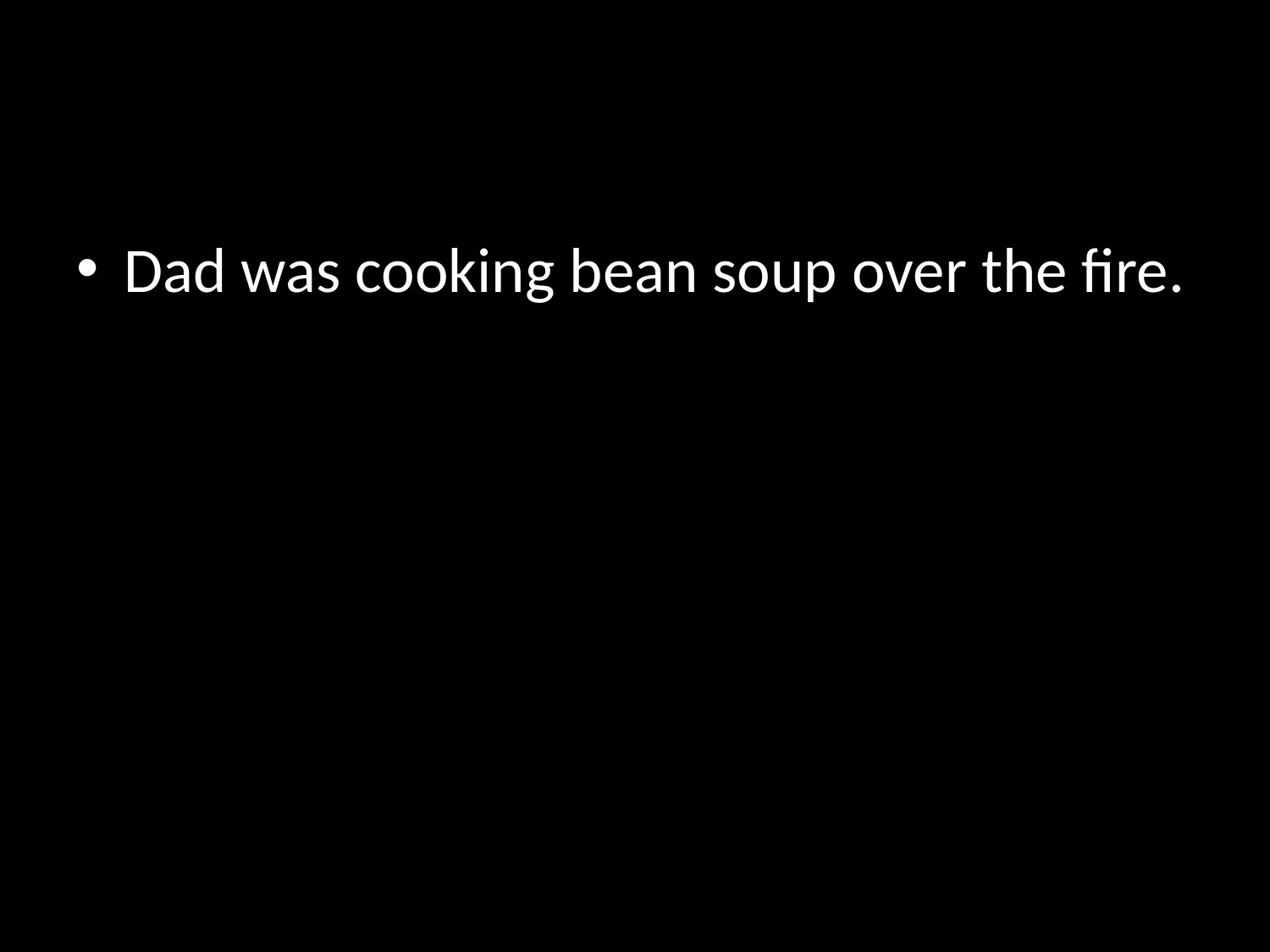

#
Dad was cooking bean soup over the fire.